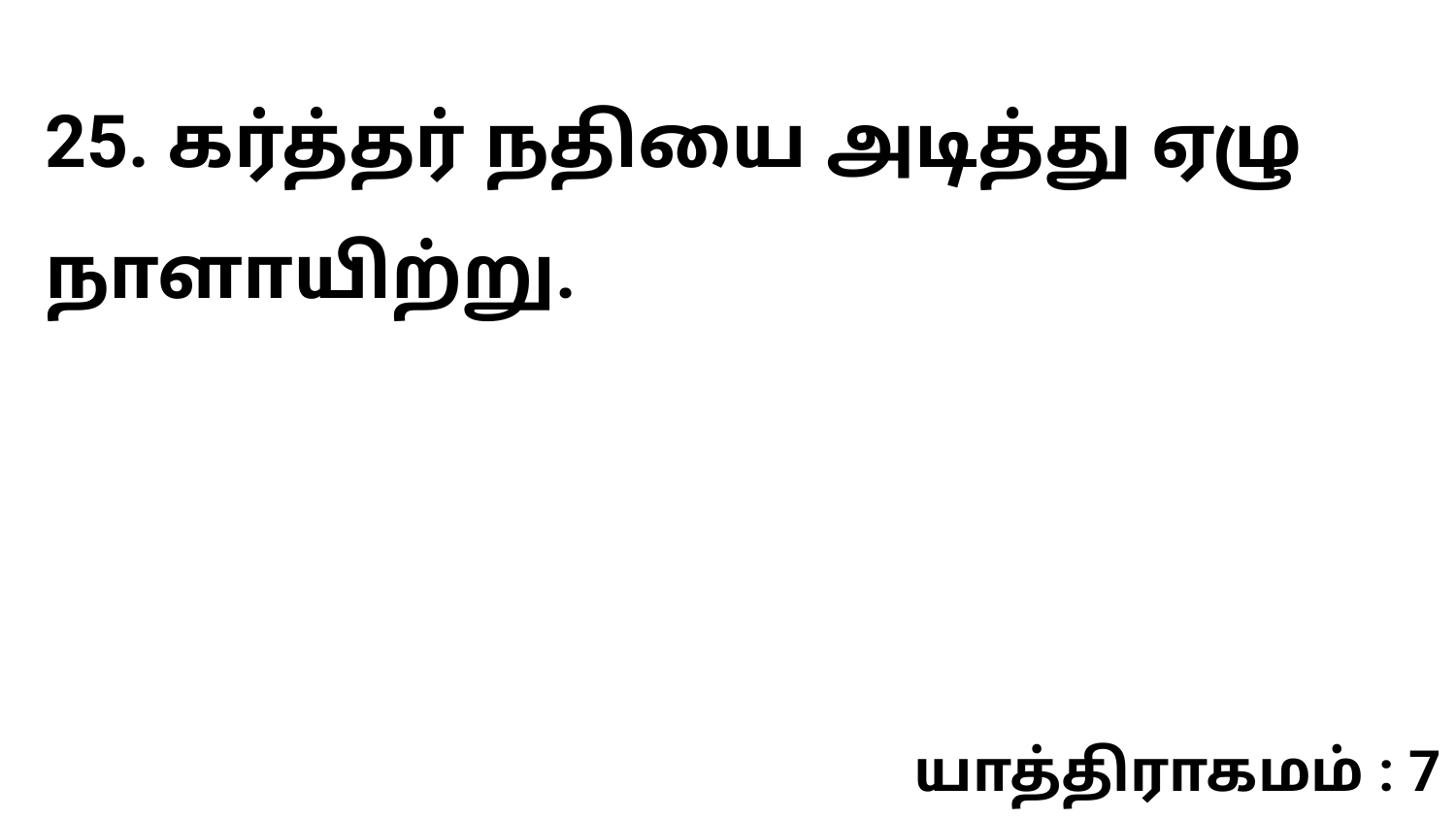

25. கர்த்தர் நதியை அடித்து ஏழு நாளாயிற்று.
யாத்திராகமம் : 7